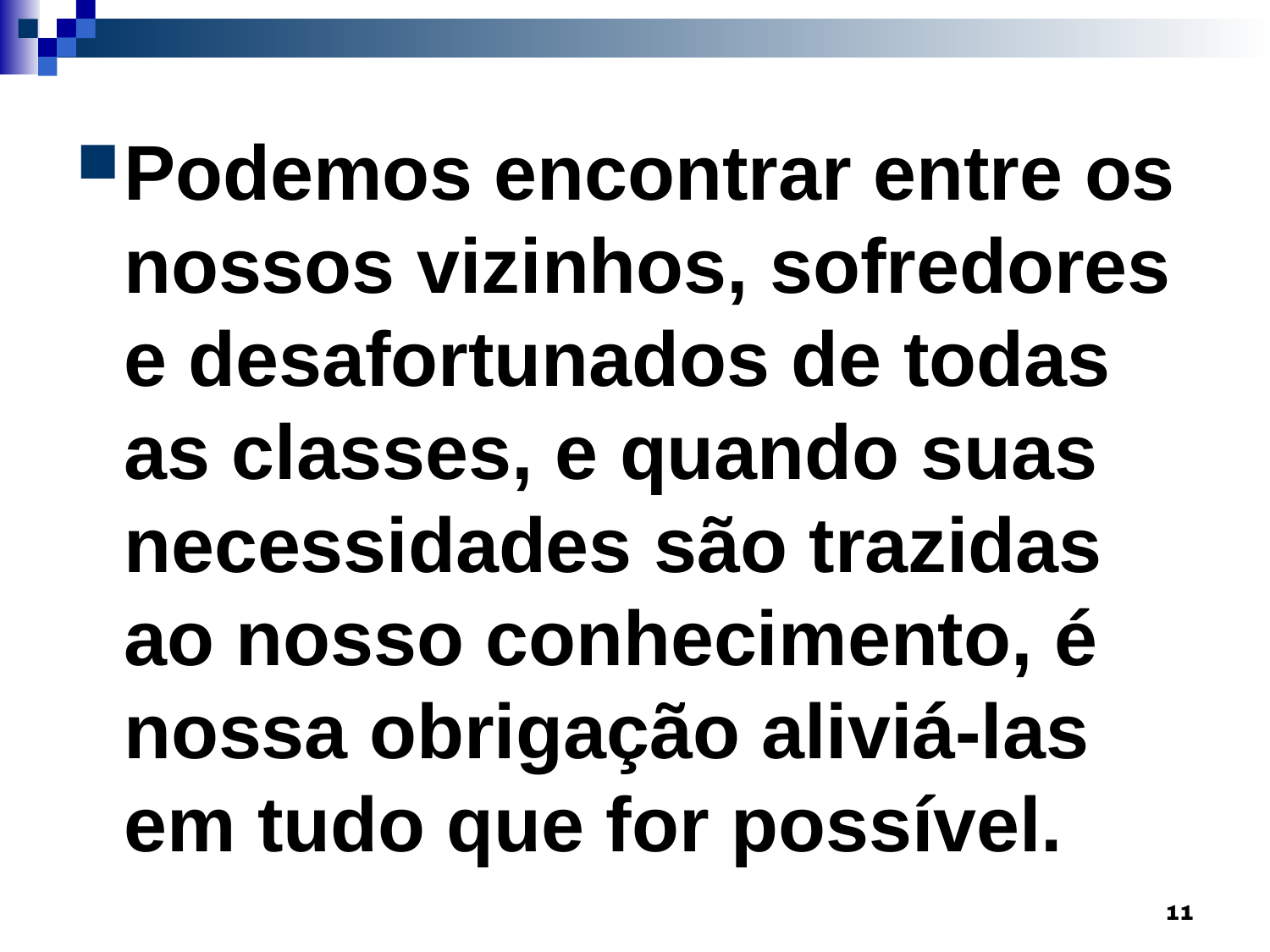

Podemos encontrar entre os nossos vizinhos, sofredores e desafortunados de todas as classes, e quando suas necessidades são trazidas ao nosso conhecimento, é nossa obrigação aliviá-las em tudo que for possível.
11